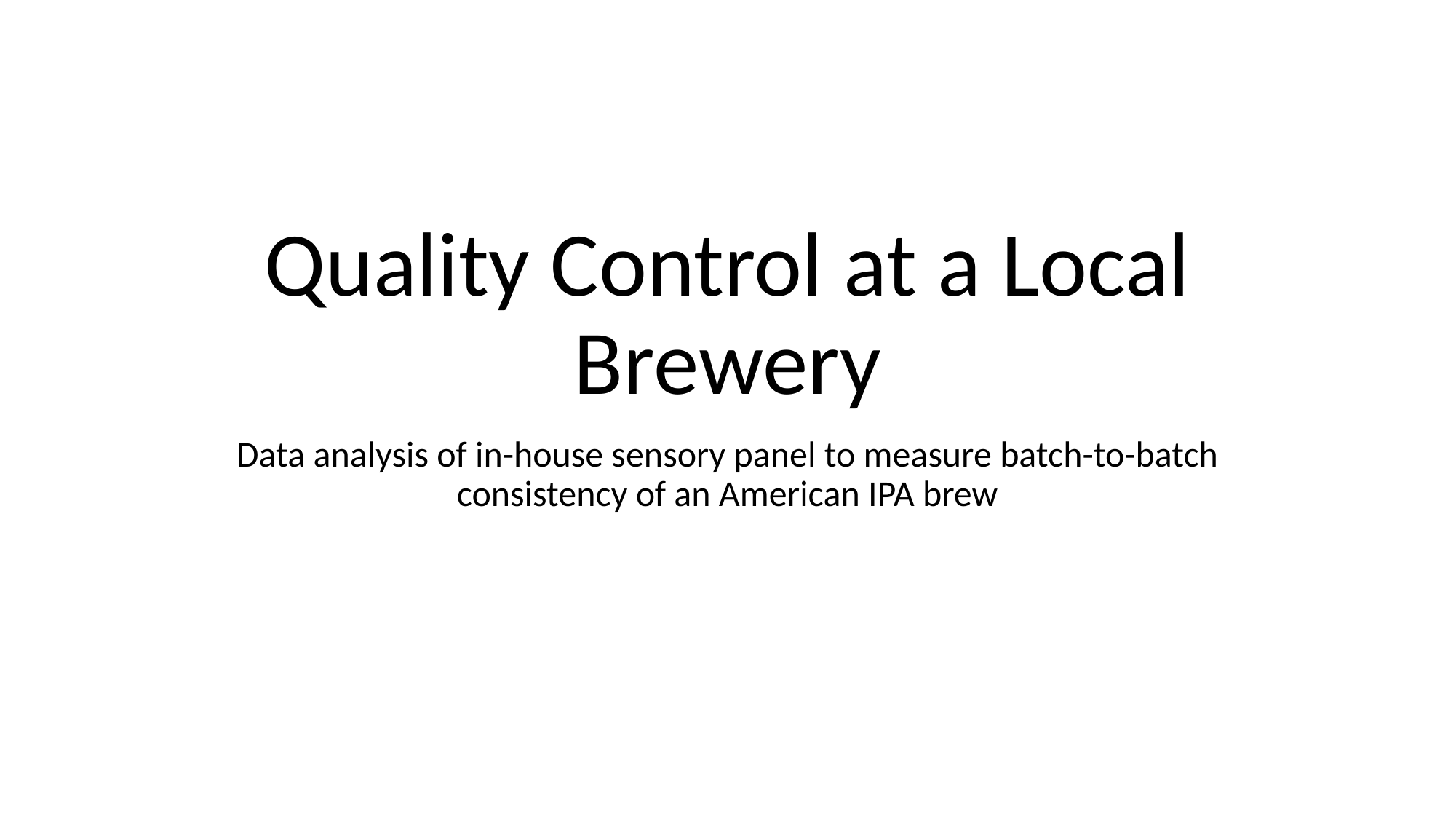

# Quality Control at a Local Brewery
Data analysis of in-house sensory panel to measure batch-to-batch consistency of an American IPA brew